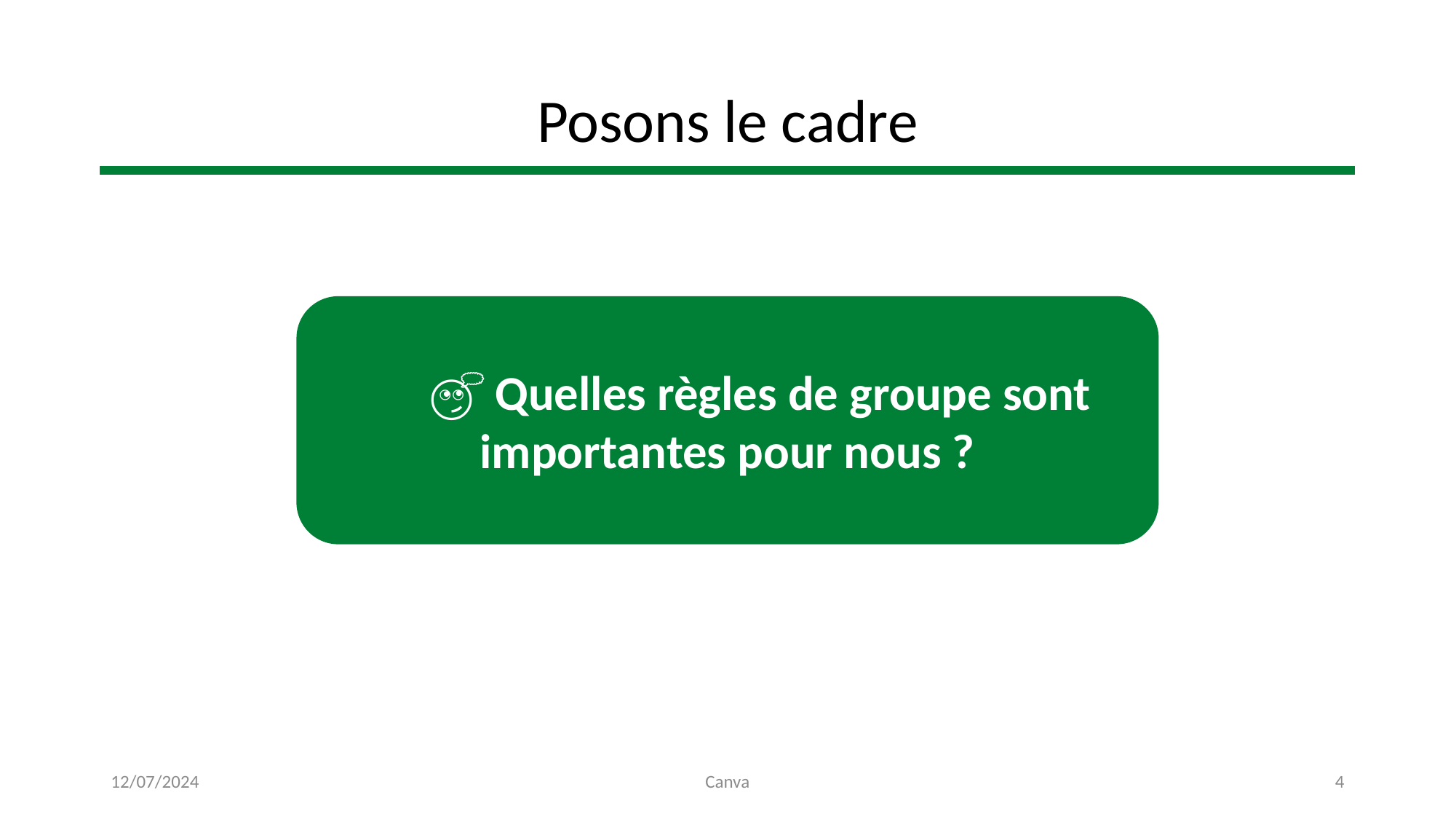

# Posons le cadre

      🤔 Quelles règles de groupe sont importantes pour nous ?

12/07/2024
Canva
4